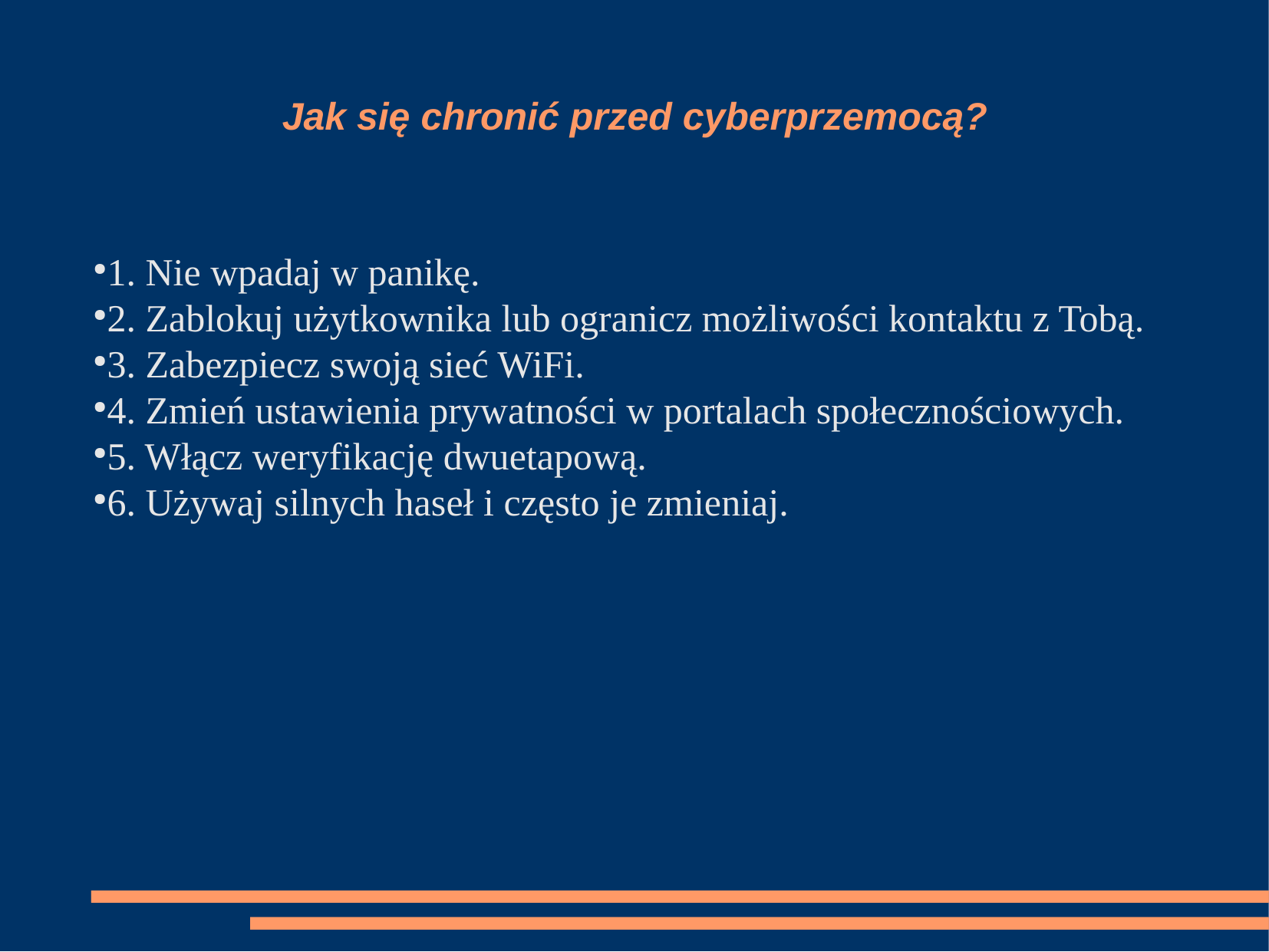

Jak się chronić przed cyberprzemocą?
1. Nie wpadaj w panikę.
2. Zablokuj użytkownika lub ogranicz możliwości kontaktu z Tobą.
3. Zabezpiecz swoją sieć WiFi.
4. Zmień ustawienia prywatności w portalach społecznościowych.
5. Włącz weryfikację dwuetapową.
6. Używaj silnych haseł i często je zmieniaj.